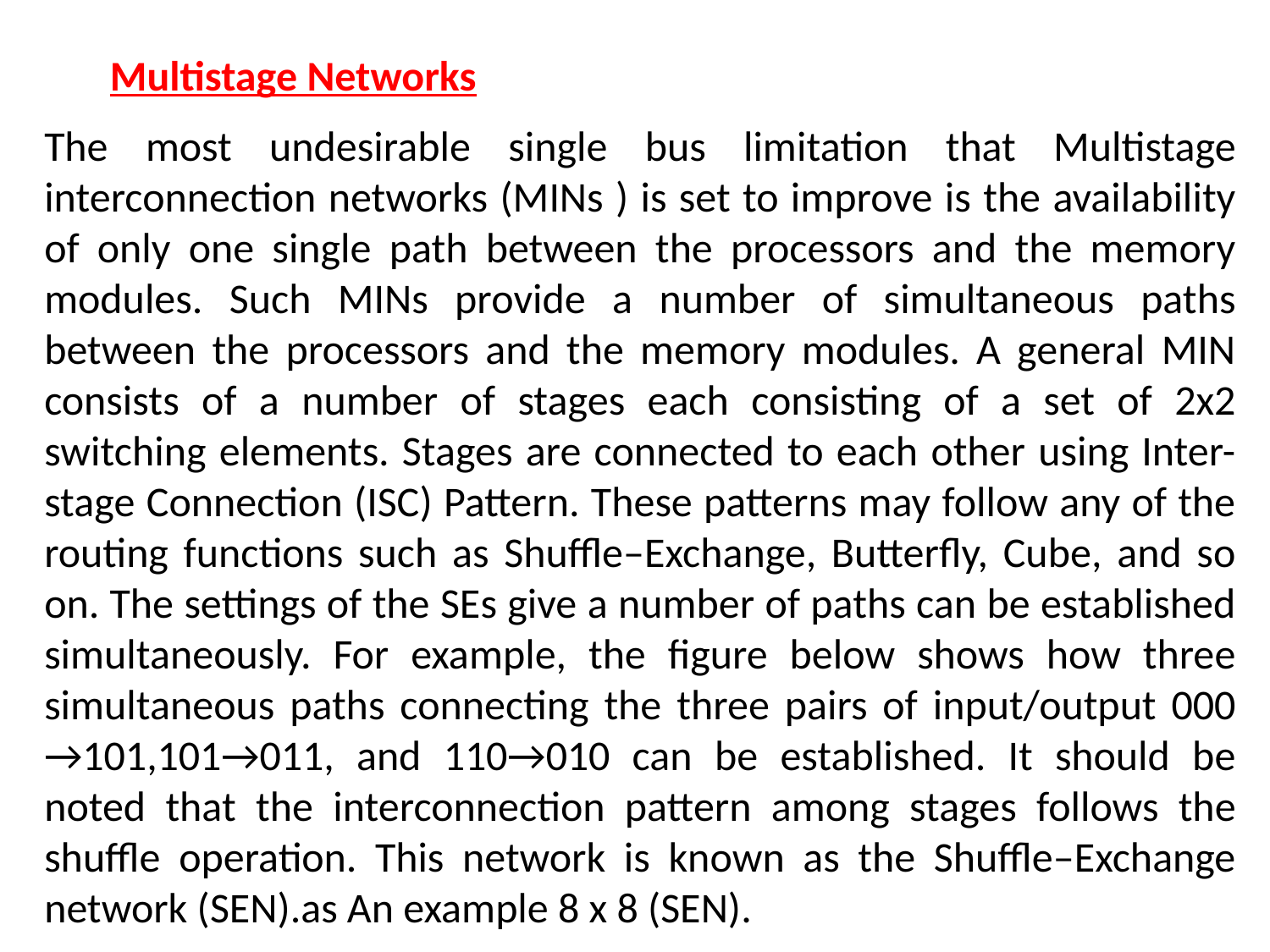

Multistage Networks
The most undesirable single bus limitation that Multistage interconnection networks (MINs ) is set to improve is the availability of only one single path between the processors and the memory modules. Such MINs provide a number of simultaneous paths between the processors and the memory modules. A general MIN consists of a number of stages each consisting of a set of 2x2 switching elements. Stages are connected to each other using Inter-stage Connection (ISC) Pattern. These patterns may follow any of the routing functions such as Shuffle–Exchange, Butterfly, Cube, and so on. The settings of the SEs give a number of paths can be established simultaneously. For example, the figure below shows how three simultaneous paths connecting the three pairs of input/output 000 →101,101→011, and 110→010 can be established. It should be noted that the interconnection pattern among stages follows the shuffle operation. This network is known as the Shuffle–Exchange network (SEN).as An example 8 x 8 (SEN).